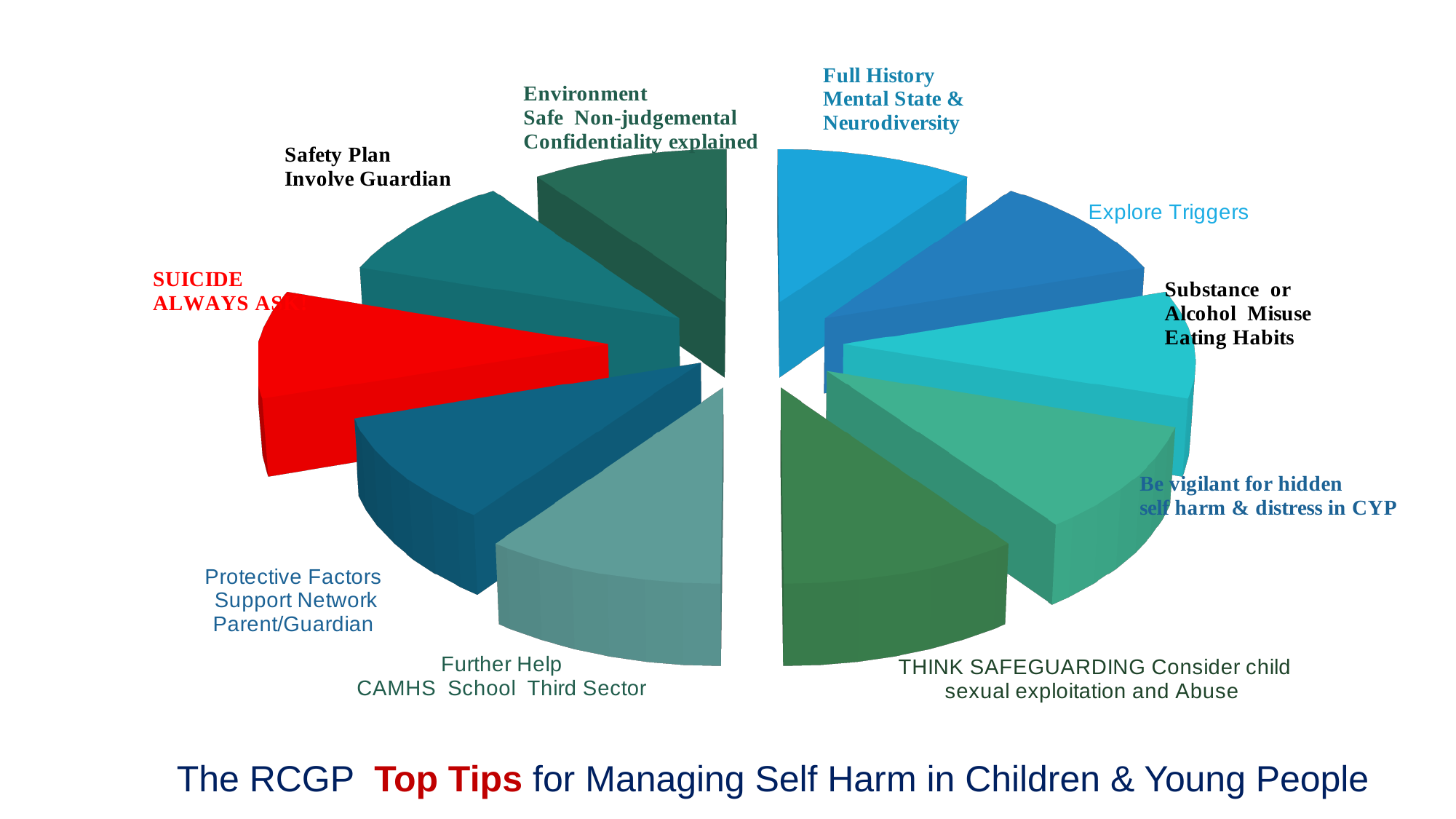

[unsupported chart]

The RCGP  Top Tips for Managing Self Harm in Children & Young People